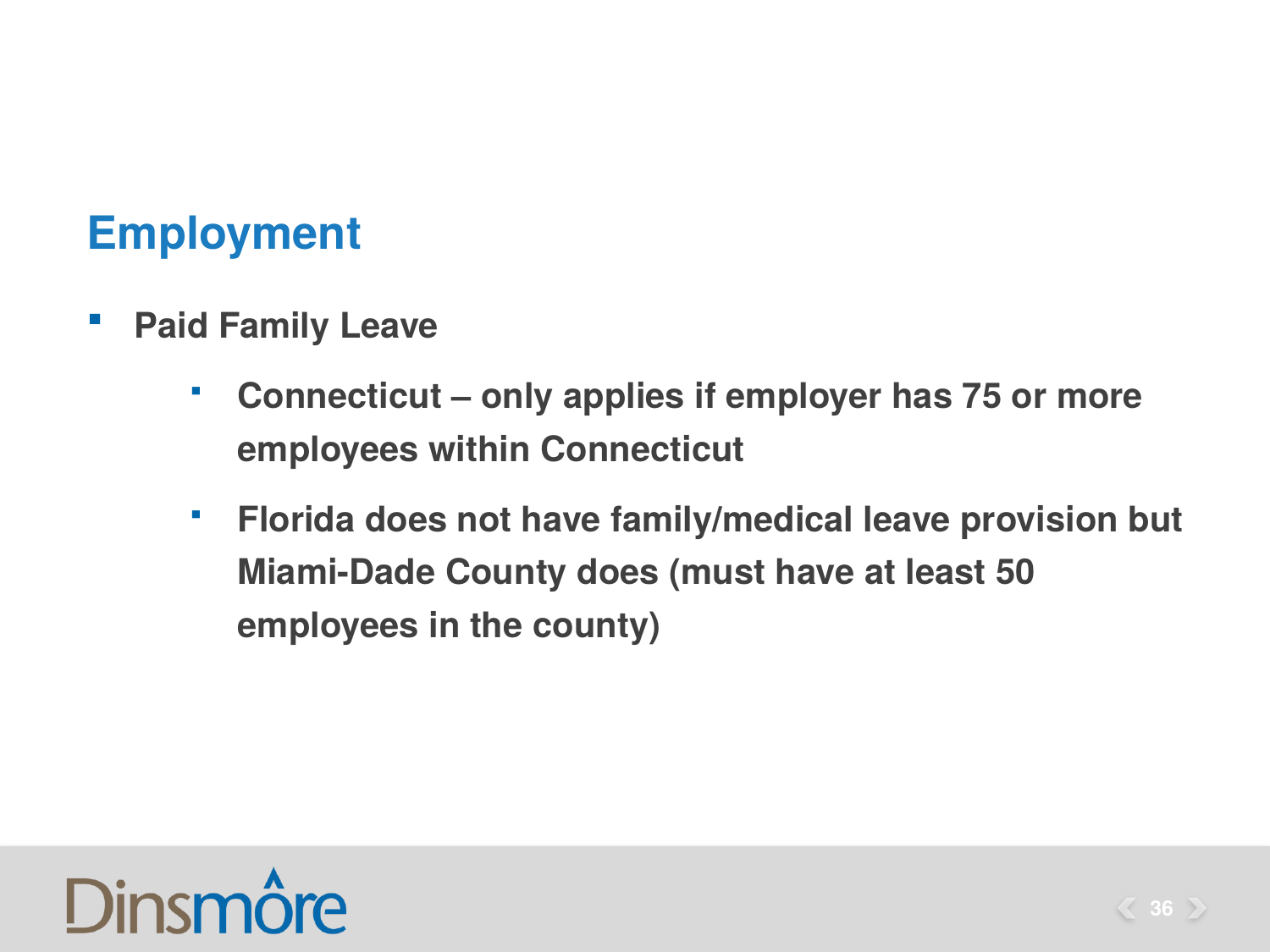

# Employment
Paid Family Leave
Connecticut – only applies if employer has 75 or more employees within Connecticut
Florida does not have family/medical leave provision but Miami-Dade County does (must have at least 50 employees in the county)

36